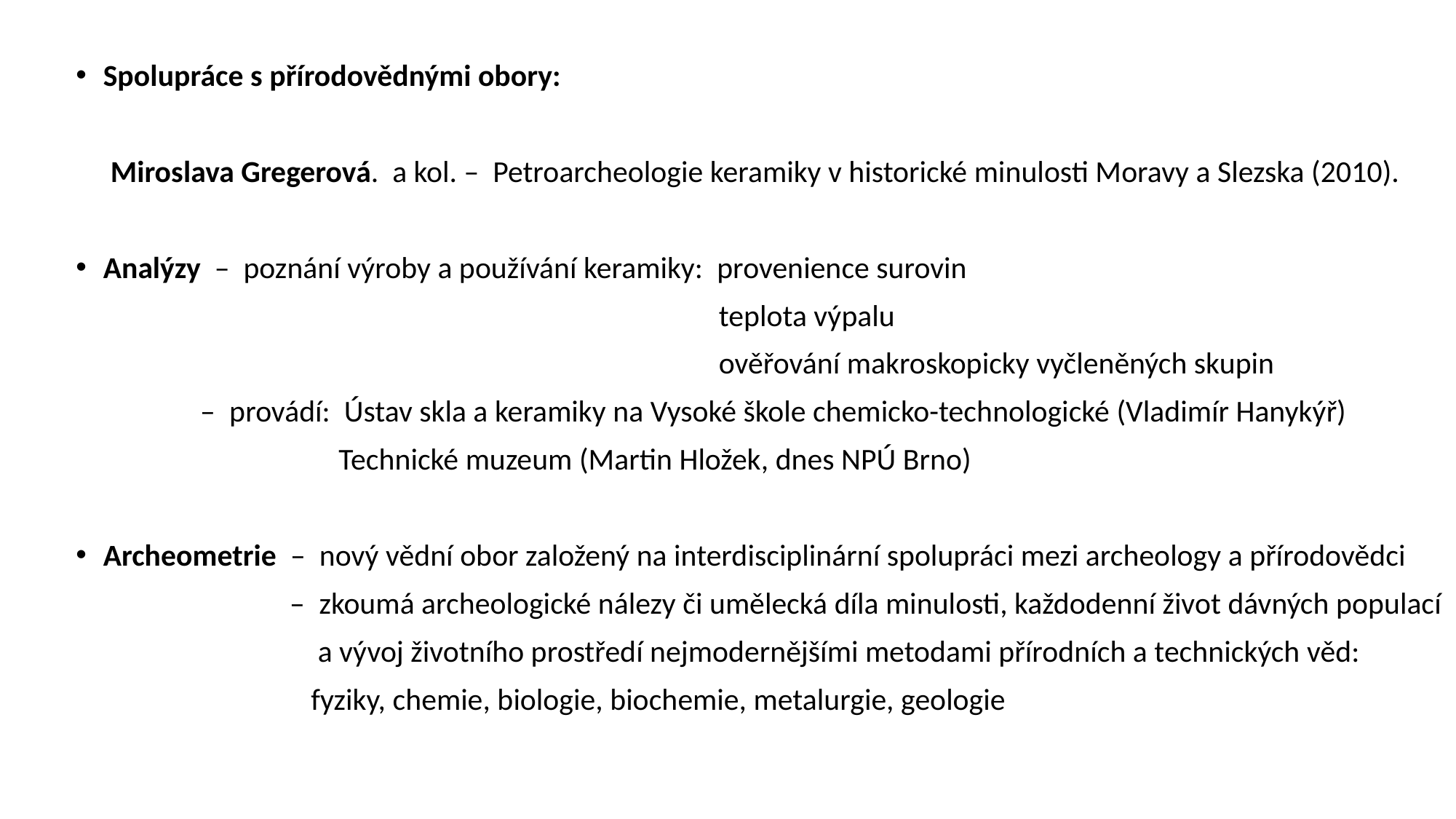

Spolupráce s přírodovědnými obory:

     Miroslava Gregerová.  a kol. –  Petroarcheologie keramiky v historické minulosti Moravy a Slezska (2010).

Analýzy  –  poznání výroby a používání keramiky:  provenience surovin
                                                                                             teplota výpalu
                                                                                             ověřování makroskopicky vyčleněných skupin
                  –  provádí:  Ústav skla a keramiky na Vysoké škole chemicko-technologické (Vladimír Hanykýř)
                                      Technické muzeum (Martin Hložek, dnes NPÚ Brno)

Archeometrie  –  nový vědní obor založený na interdisciplinární spolupráci mezi archeology a přírodovědci
                               –  zkoumá archeologické nálezy či umělecká díla minulosti, každodenní život dávných populací
                                   a vývoj životního prostředí nejmodernějšími metodami přírodních a technických věd:
                                  fyziky, chemie, biologie, biochemie, metalurgie, geologie